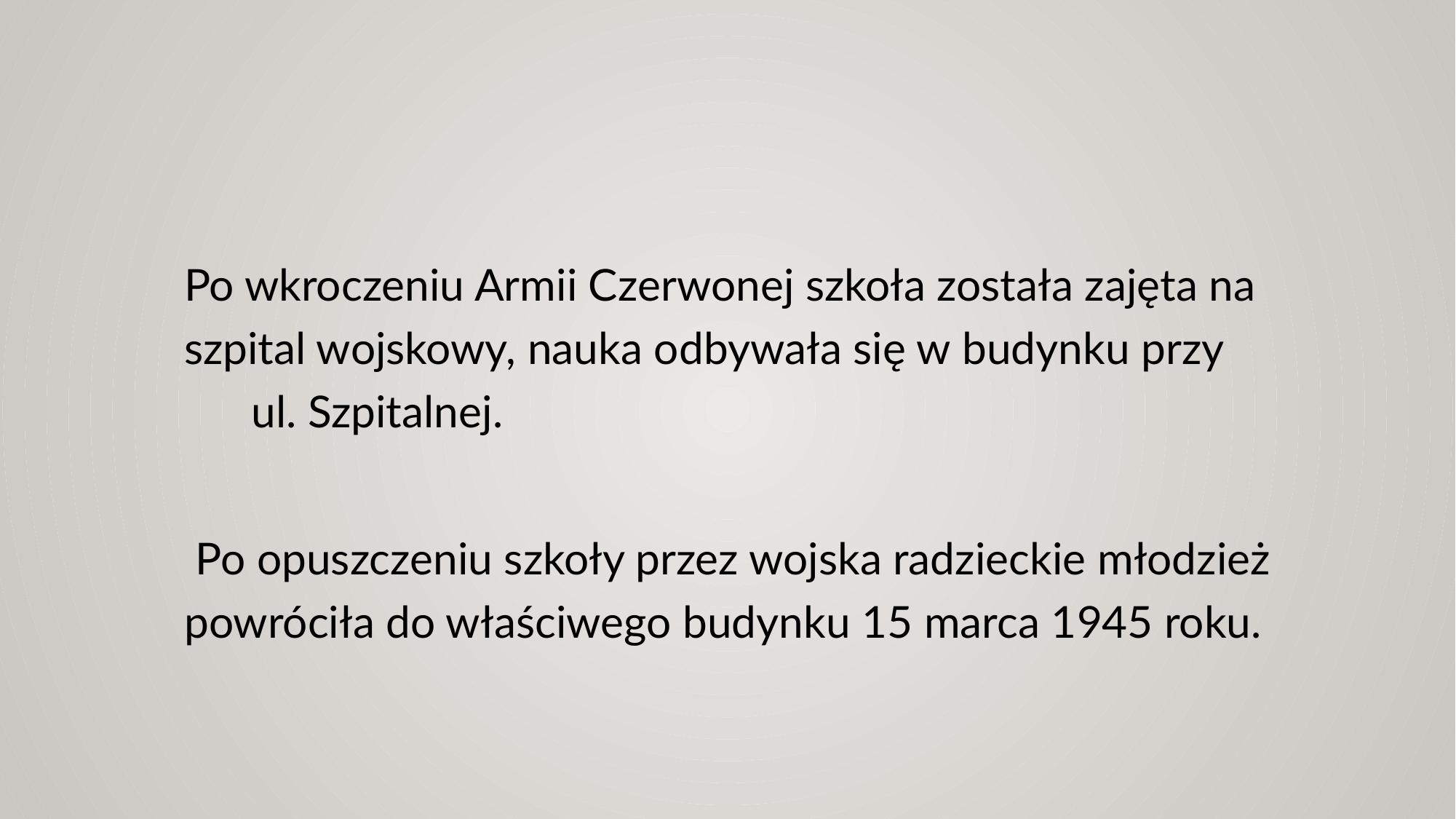

#
Po wkroczeniu Armii Czerwonej szkoła została zajęta na szpital wojskowy, nauka odbywała się w budynku przy              ul. Szpitalnej.

 Po opuszczeniu szkoły przez wojska radzieckie młodzież powróciła do właściwego budynku 15 marca 1945 roku.